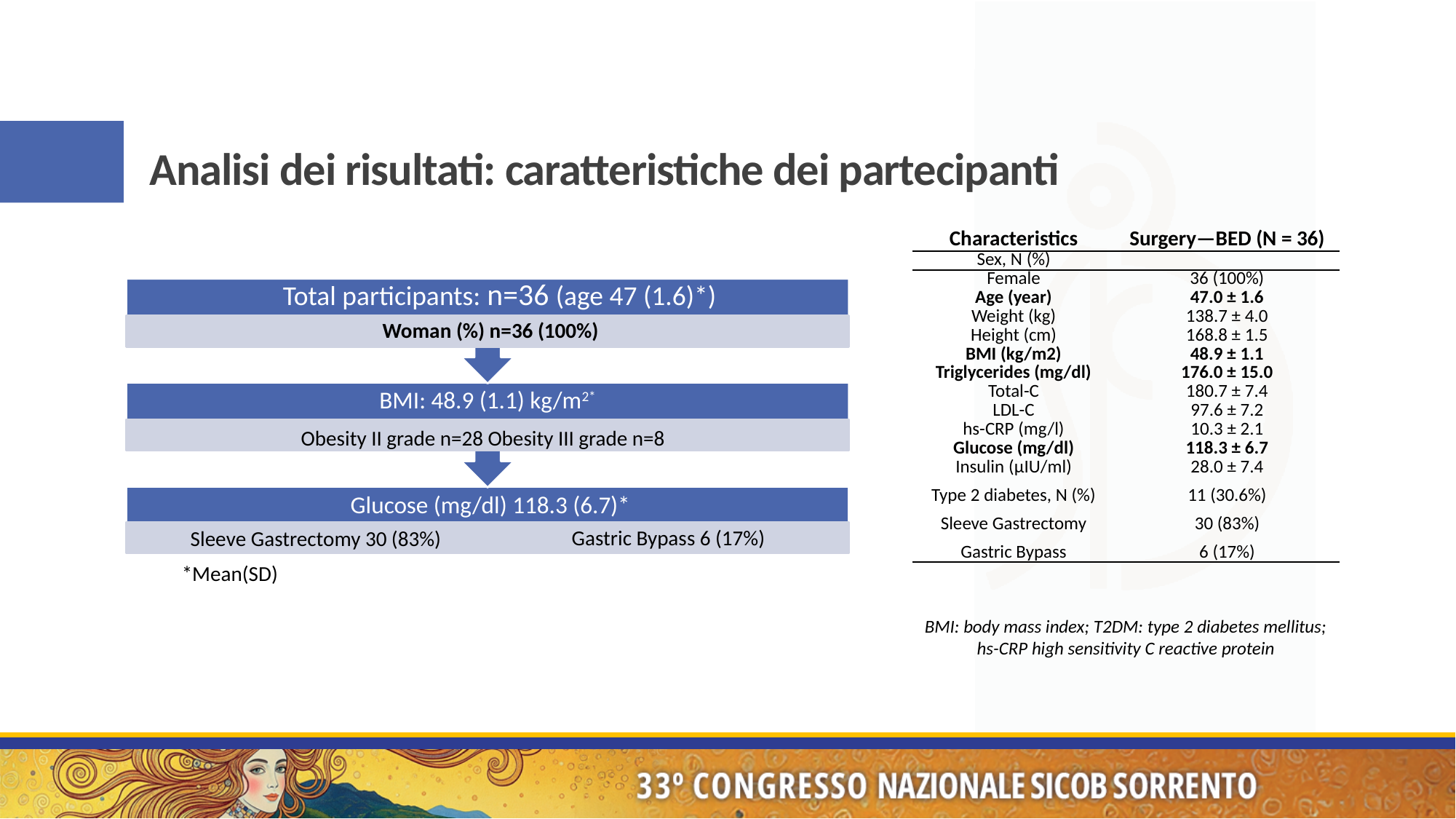

Analisi dei risultati: caratteristiche dei partecipanti
| Characteristics | Surgery—BED (N = 36) |
| --- | --- |
| Sex, N (%) |  |
| Female | 36 (100%) |
| Age (year) | 47.0 ± 1.6 |
| Weight (kg) | 138.7 ± 4.0 |
| Height (cm) | 168.8 ± 1.5 |
| BMI (kg/m2) | 48.9 ± 1.1 |
| Triglycerides (mg/dl) | 176.0 ± 15.0 |
| Total-C | 180.7 ± 7.4 |
| LDL-C | 97.6 ± 7.2 |
| hs-CRP (mg/l) | 10.3 ± 2.1 |
| Glucose (mg/dl) | 118.3 ± 6.7 |
| Insulin (μIU/ml) | 28.0 ± 7.4 |
| Type 2 diabetes, N (%) | 11 (30.6%) |
| Sleeve Gastrectomy | 30 (83%) |
| Gastric Bypass | 6 (17%) |

Total participants: n=36 (age 47 (1.6)*)
Woman (%) n=36 (100%)

BMI: 48.9 (1.1) kg/m2*
Obesity II grade n=28 Obesity III grade n=8

Glucose (mg/dl) 118.3 (6.7)*

Sleeve Gastrectomy 30 (83%)
*Mean(SD)
Gastric Bypass 6 (17%)
BMI: body mass index; T2DM: type 2 diabetes mellitus; hs-CRP high sensitivity C reactive protein